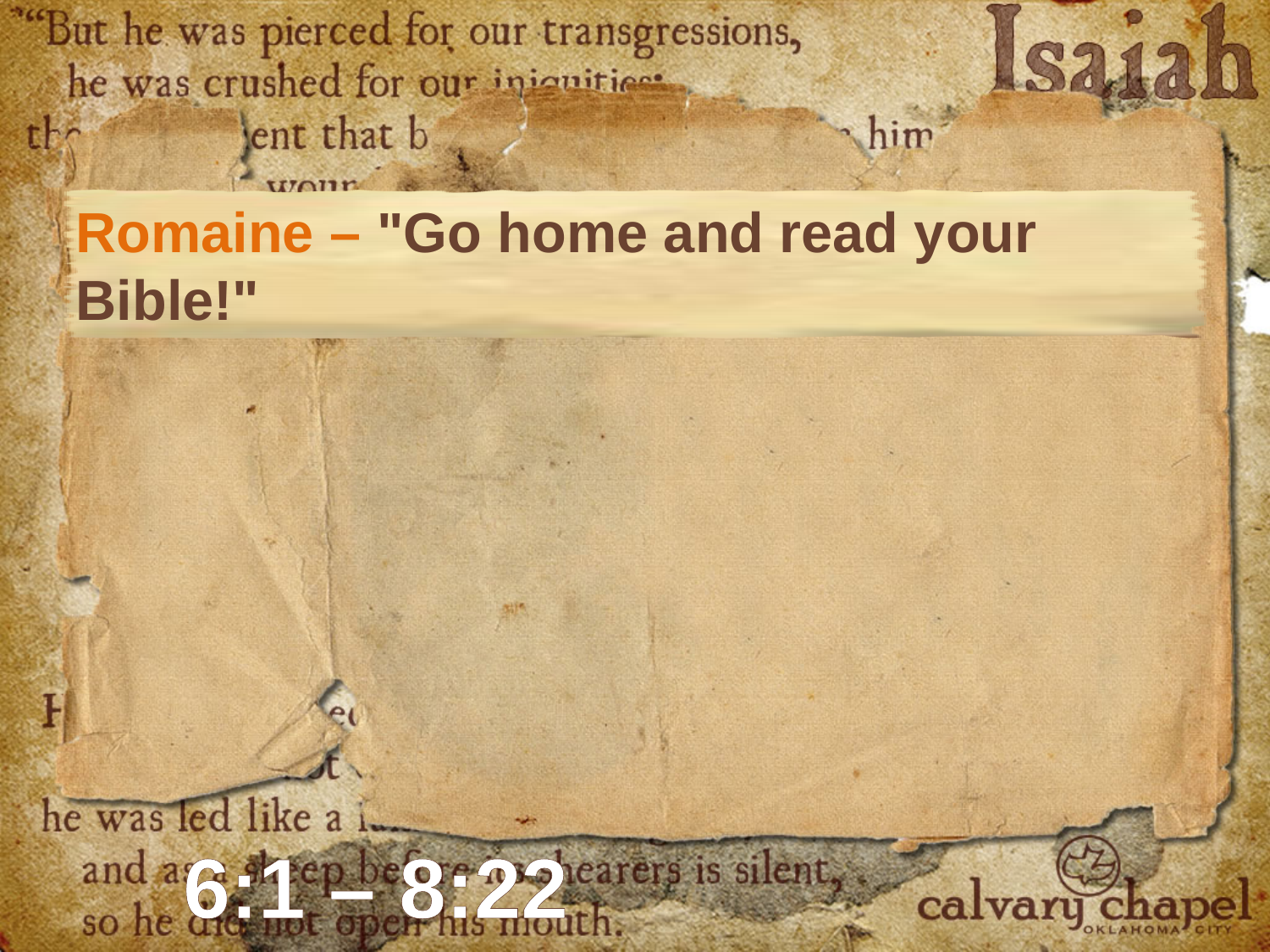

Romaine – "Go home and read your Bible!"
6:1 – 8:22